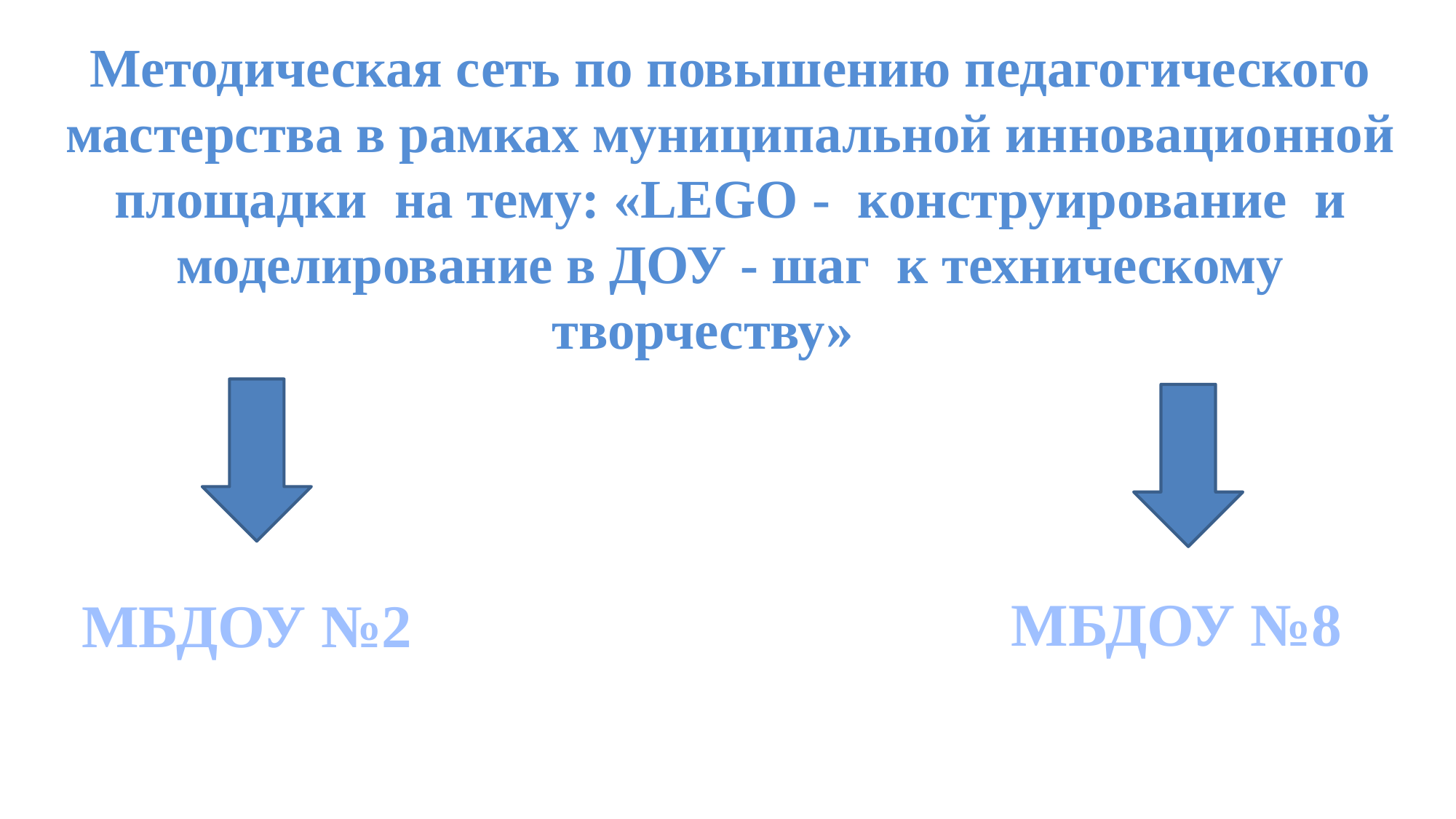

Методическая сеть по повышению педагогического мастерства в рамках муниципальной инновационной площадки  на тему: «LEGO -  конструирование  и моделирование в ДОУ - шаг  к техническому творчеству»

МБДОУ №8
МБДОУ №2